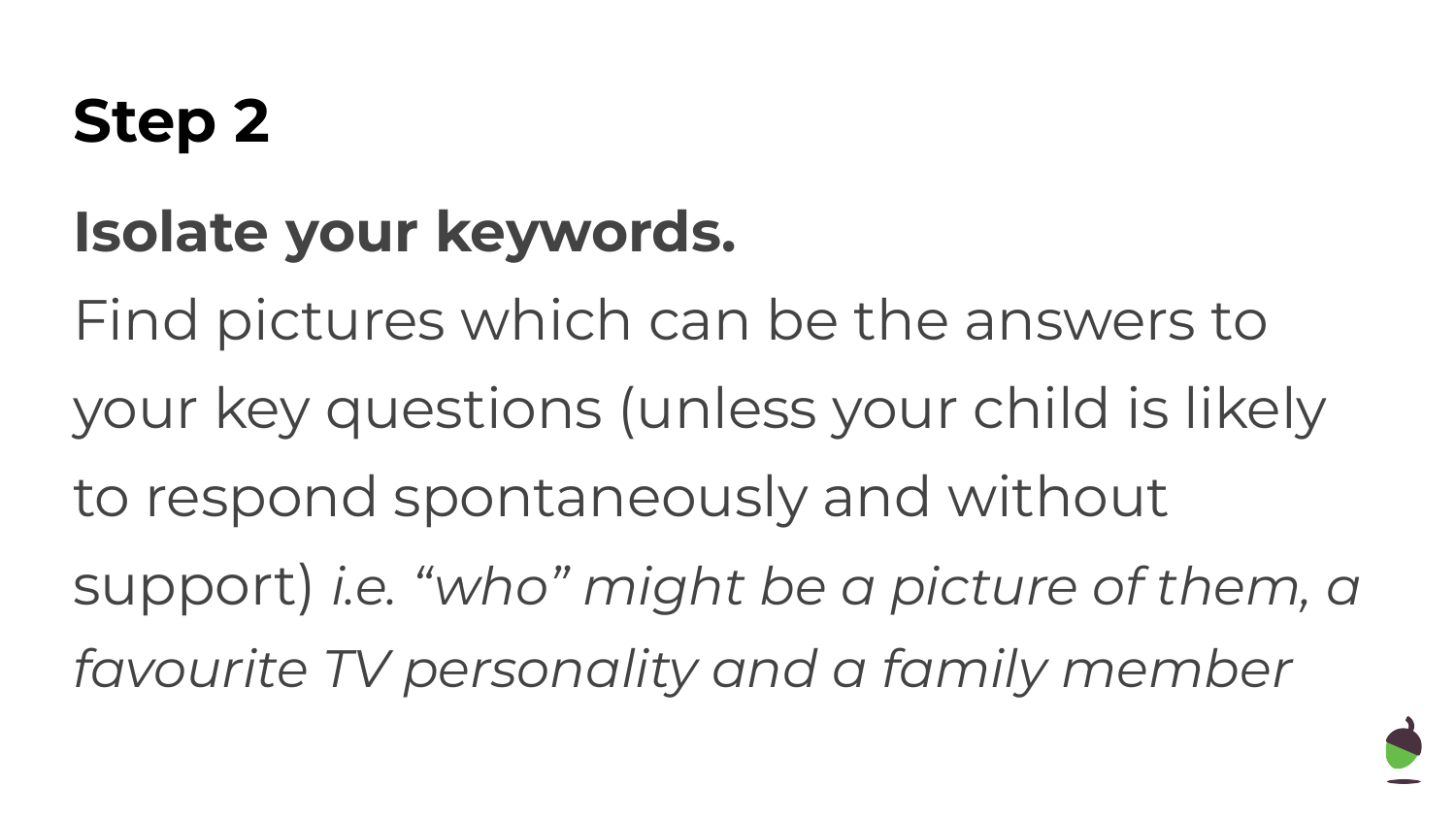

# Step 2
Isolate your keywords.
Find pictures which can be the answers to your key questions (unless your child is likely to respond spontaneously and without support) i.e. “who” might be a picture of them, a favourite TV personality and a family member